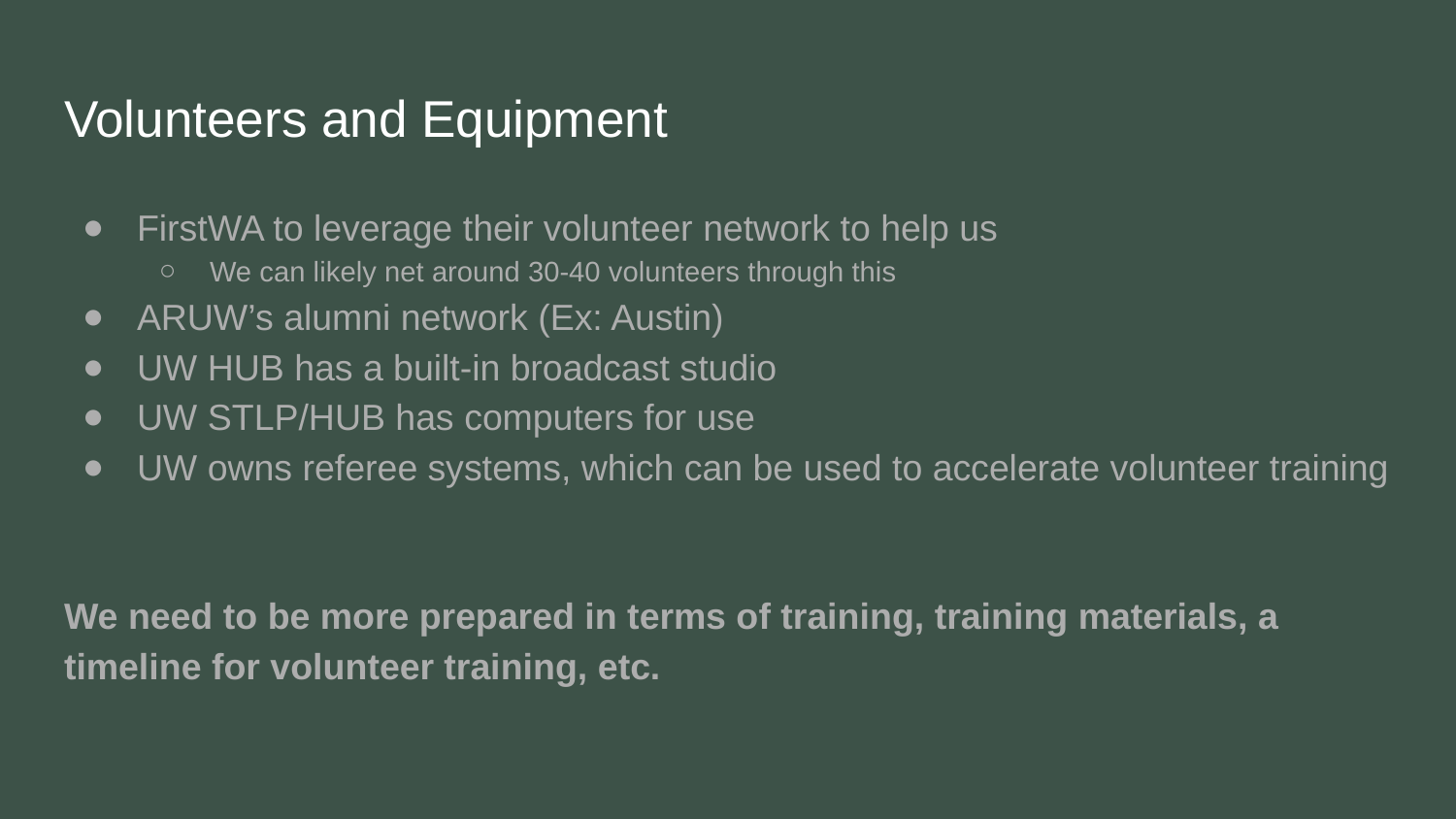

# Volunteers and Equipment
FirstWA to leverage their volunteer network to help us
We can likely net around 30-40 volunteers through this
ARUW’s alumni network (Ex: Austin)
UW HUB has a built-in broadcast studio
UW STLP/HUB has computers for use
UW owns referee systems, which can be used to accelerate volunteer training

We need to be more prepared in terms of training, training materials, a timeline for volunteer training, etc.